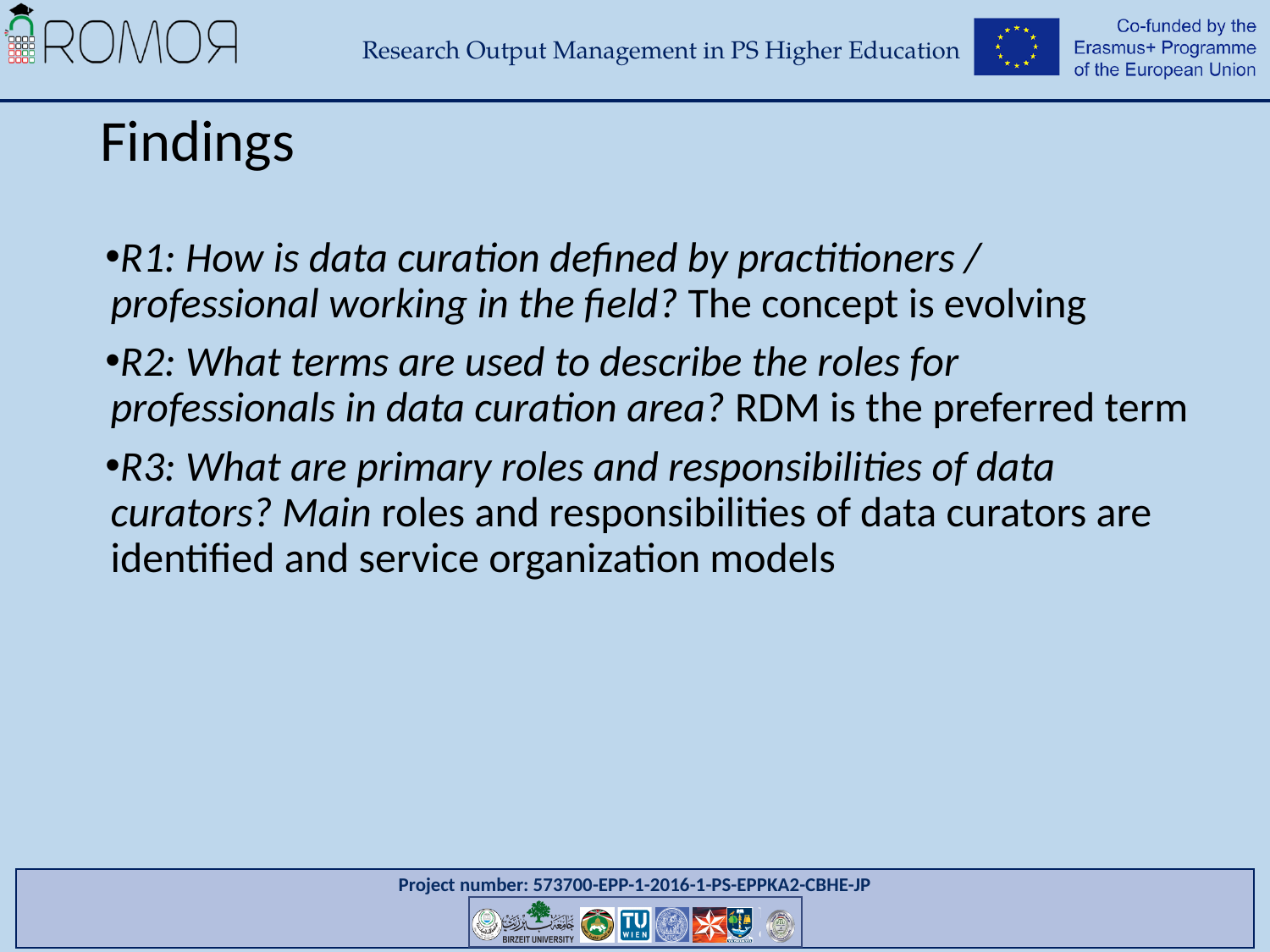

# Findings

R1: How is data curation defined by practitioners / professional working in the field? The concept is evolving
R2: What terms are used to describe the roles for professionals in data curation area? RDM is the preferred term
R3: What are primary roles and responsibilities of data curators? Main roles and responsibilities of data curators are identified and service organization models